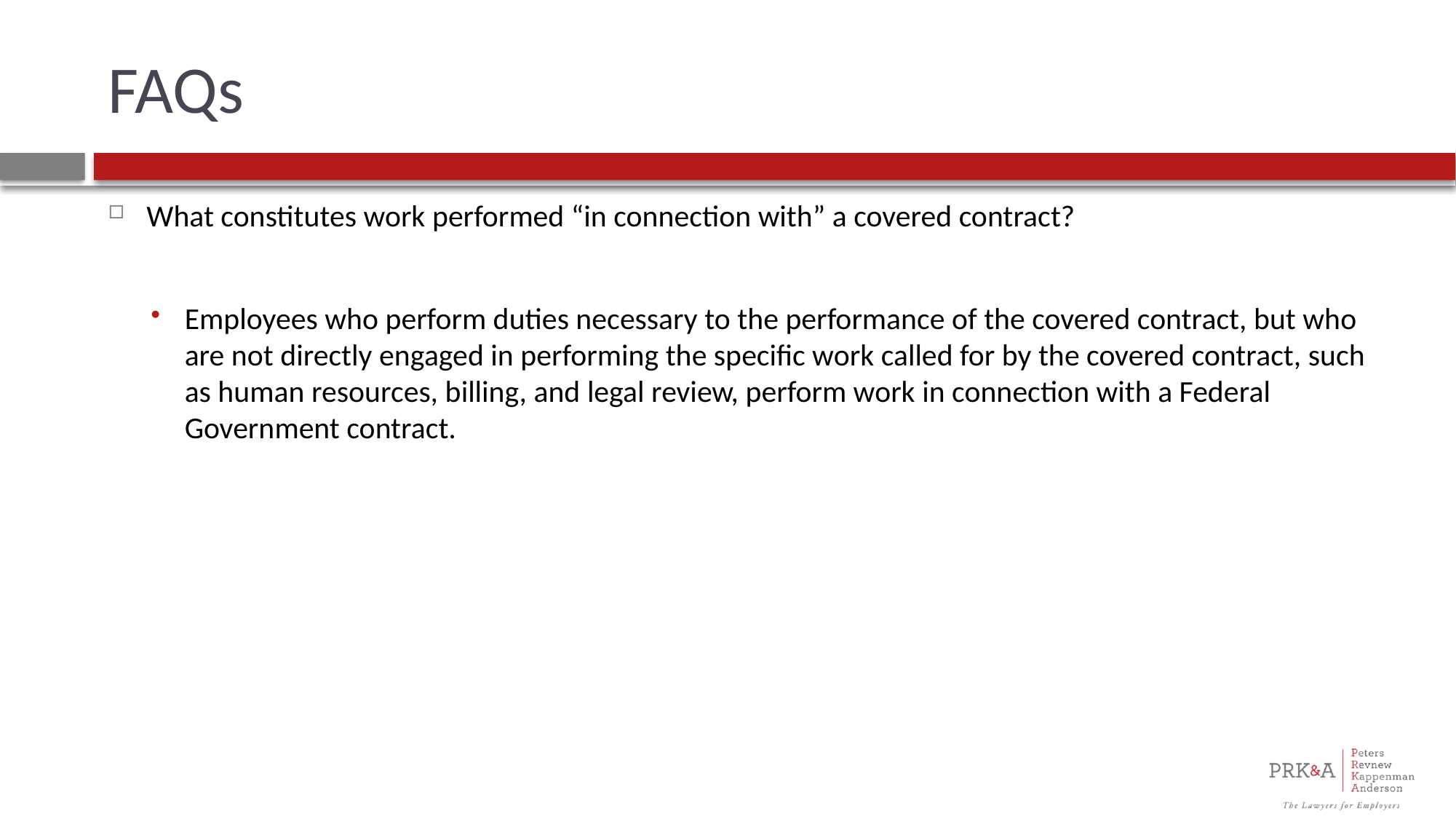

# FAQs
What constitutes work performed “in connection with” a covered contract?

Employees who perform duties necessary to the performance of the covered contract, but who are not directly engaged in performing the specific work called for by the covered contract, such as human resources, billing, and legal review, perform work in connection with a Federal Government contract.